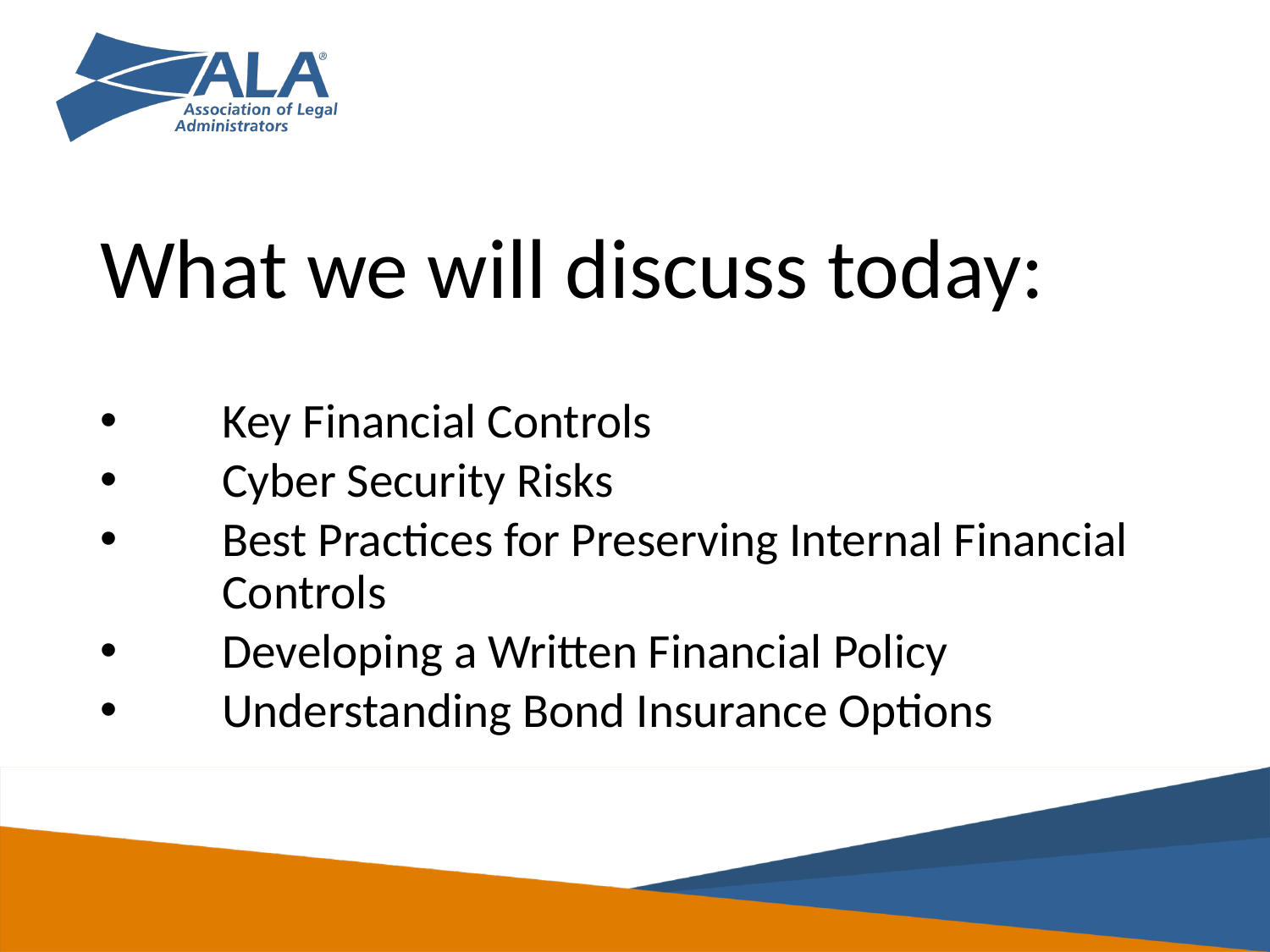

# What we will discuss today:
Key Financial Controls
Cyber Security Risks
Best Practices for Preserving Internal Financial Controls
Developing a Written Financial Policy
Understanding Bond Insurance Options